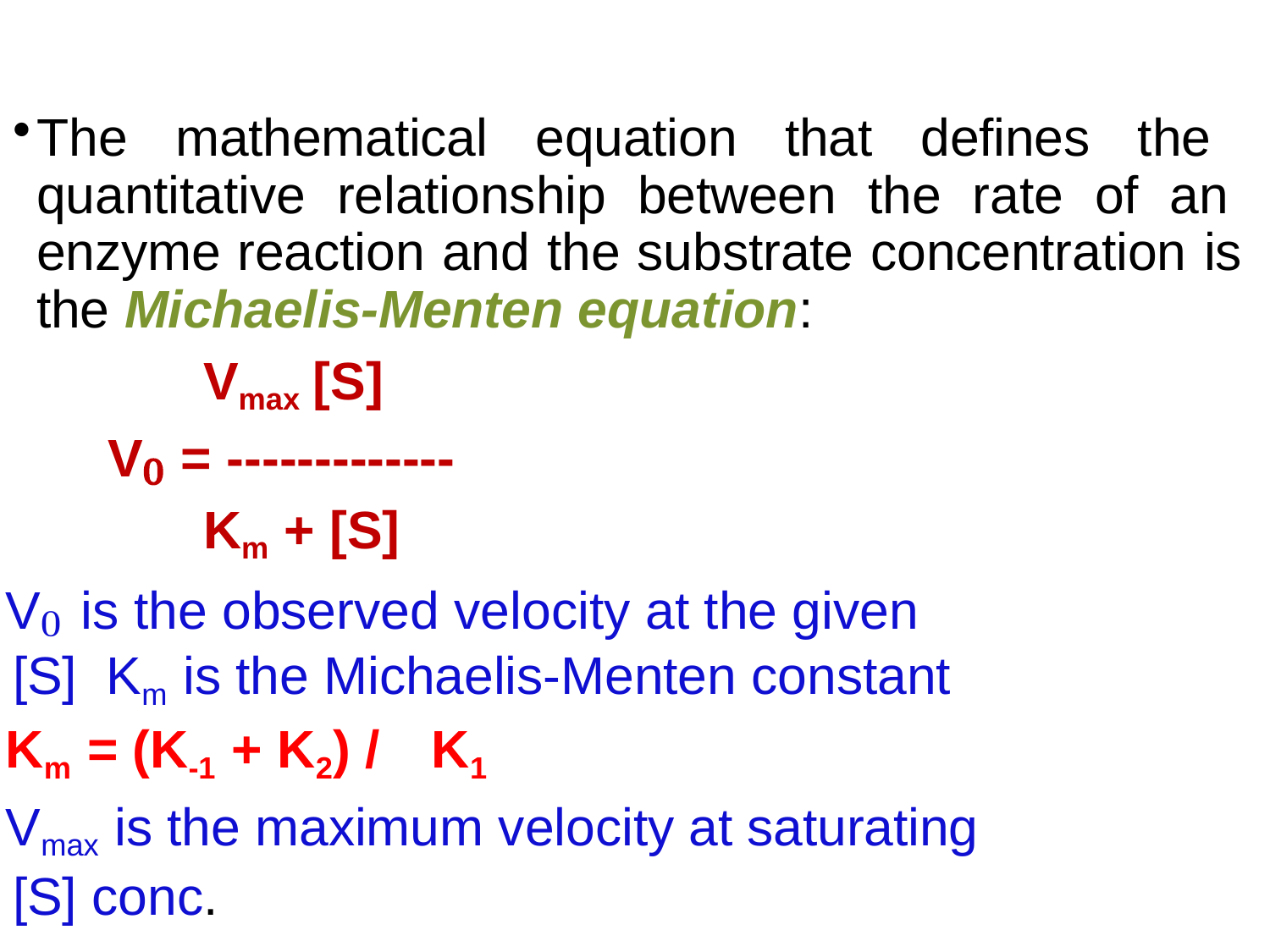

The mathematical equation that defines the  quantitative relationship between the rate of an  enzyme reaction and the substrate concentration is  the Michaelis-Menten equation:
Vmax [S]
V₀ = -------------  Km + [S]
V₀ is the observed velocity at the given	[S]  Km is the Michaelis-Menten constant
Km = (K-1 + K2) /	K1
Vmax is the maximum velocity at saturating [S] conc.